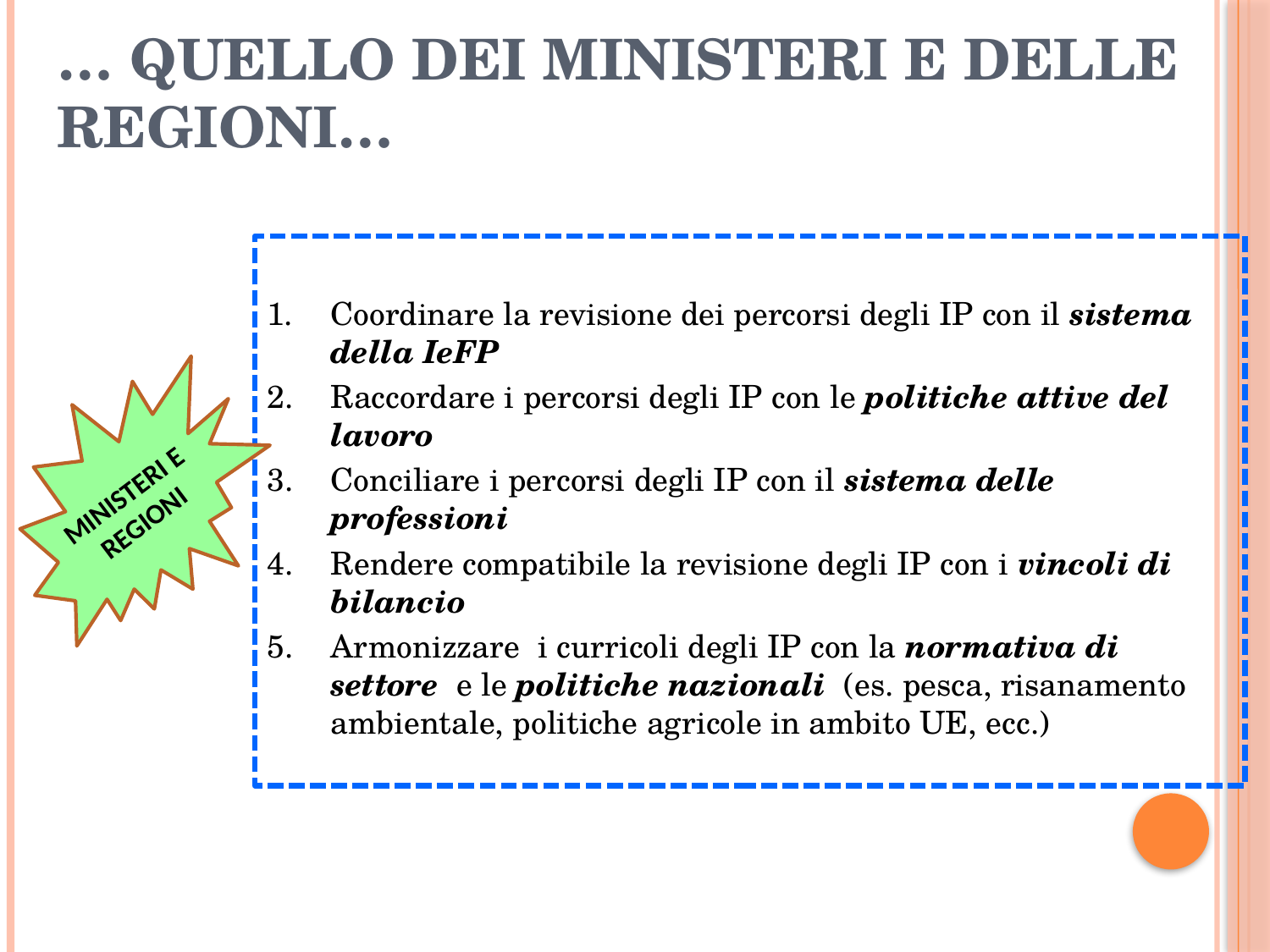

# … quello dei Ministeri e delle Regioni…

Coordinare la revisione dei percorsi degli IP con il sistema della IeFP
Raccordare i percorsi degli IP con le politiche attive del lavoro
Conciliare i percorsi degli IP con il sistema delle professioni
Rendere compatibile la revisione degli IP con i vincoli di bilancio
Armonizzare  i curricoli degli IP con la normativa di settore  e le politiche nazionali  (es. pesca, risanamento ambientale, politiche agricole in ambito UE, ecc.)

MINISTERI E REGIONI